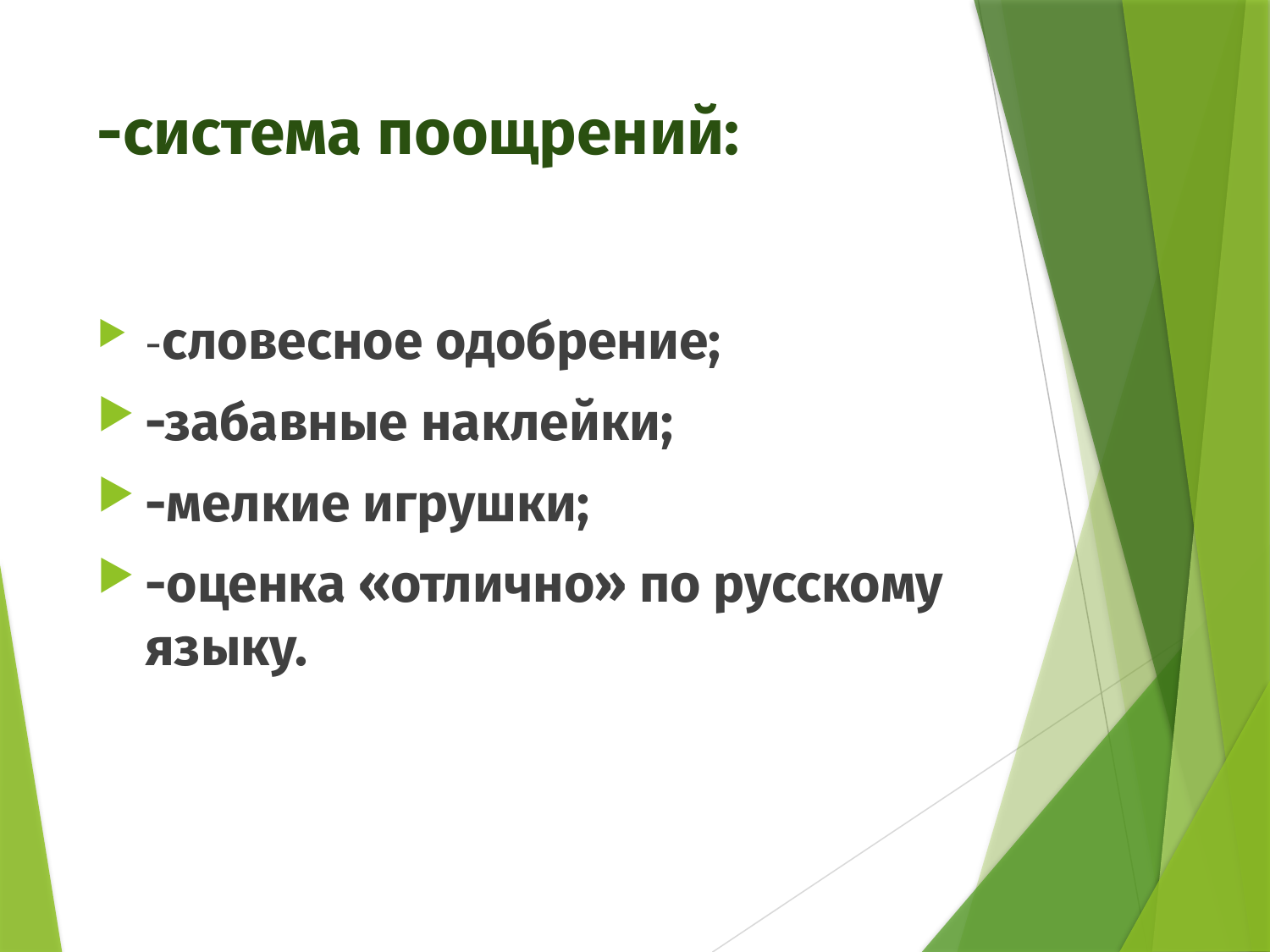

# -система поощрений:
-словесное одобрение;
-забавные наклейки;
-мелкие игрушки;
-оценка «отлично» по русскому языку.